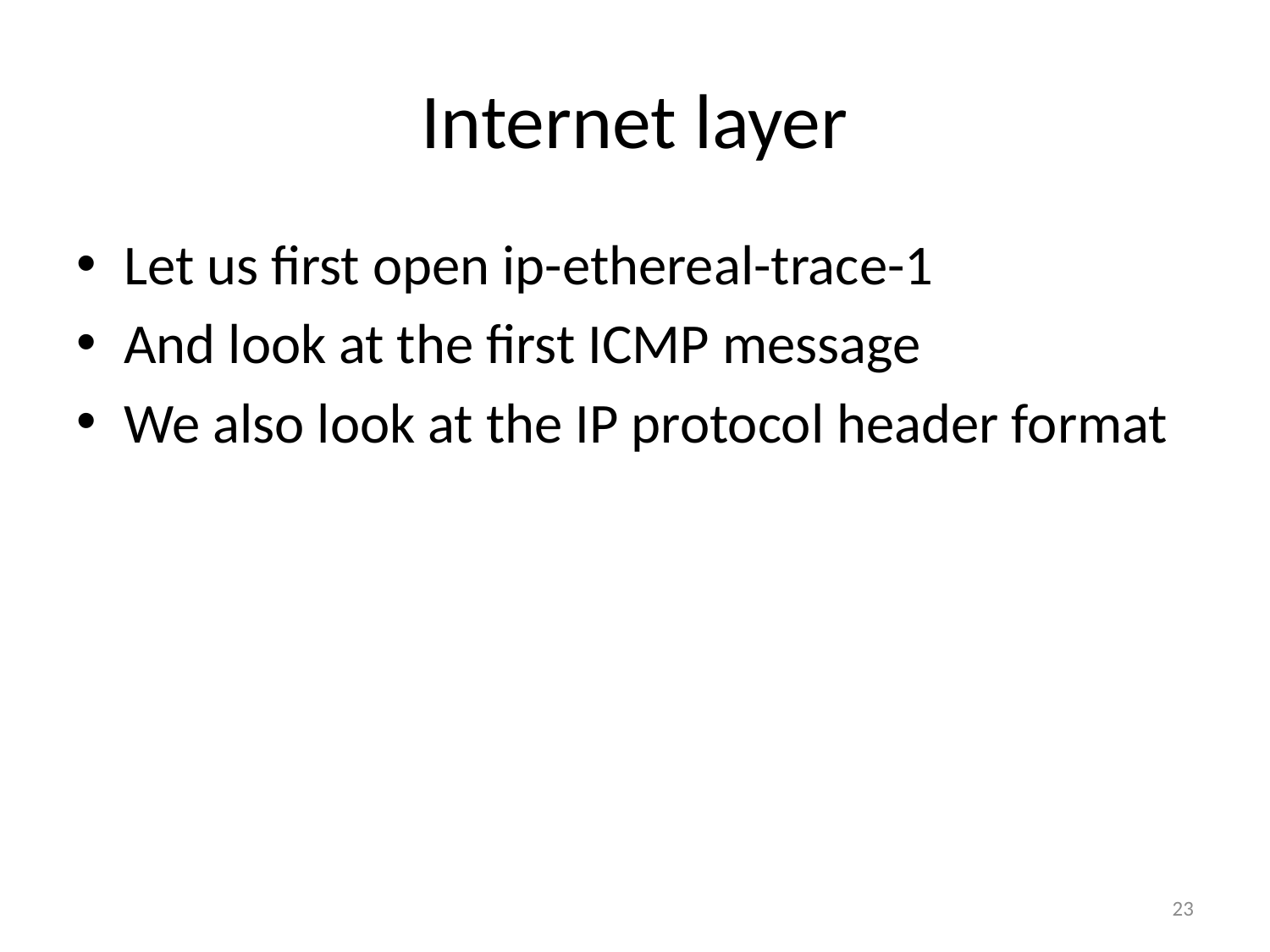

# Internet layer
Let us first open ip-ethereal-trace-1
And look at the first ICMP message
We also look at the IP protocol header format
23